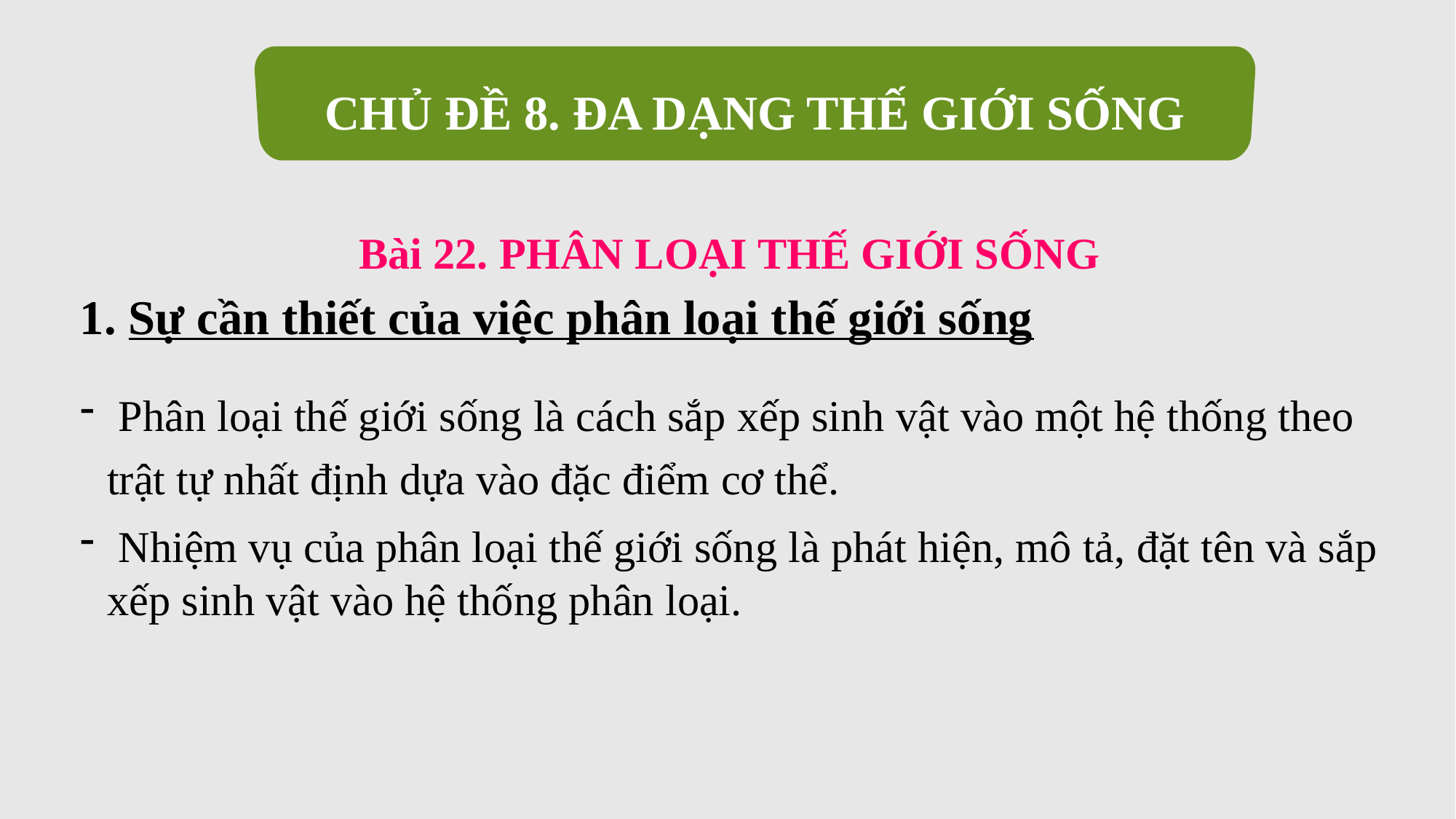

CHỦ ĐỀ 8. ĐA DẠNG THẾ GIỚI SỐNG
Bài 22. PHÂN LOẠI THẾ GIỚI SỐNG
1. Sự cần thiết của việc phân loại thế giới sống
 Phân loại thế giới sống là cách sắp xếp sinh vật vào một hệ thống theo trật tự nhất định dựa vào đặc điểm cơ thể.
 Nhiệm vụ của phân loại thế giới sống là phát hiện, mô tả, đặt tên và sắp xếp sinh vật vào hệ thống phân loại.